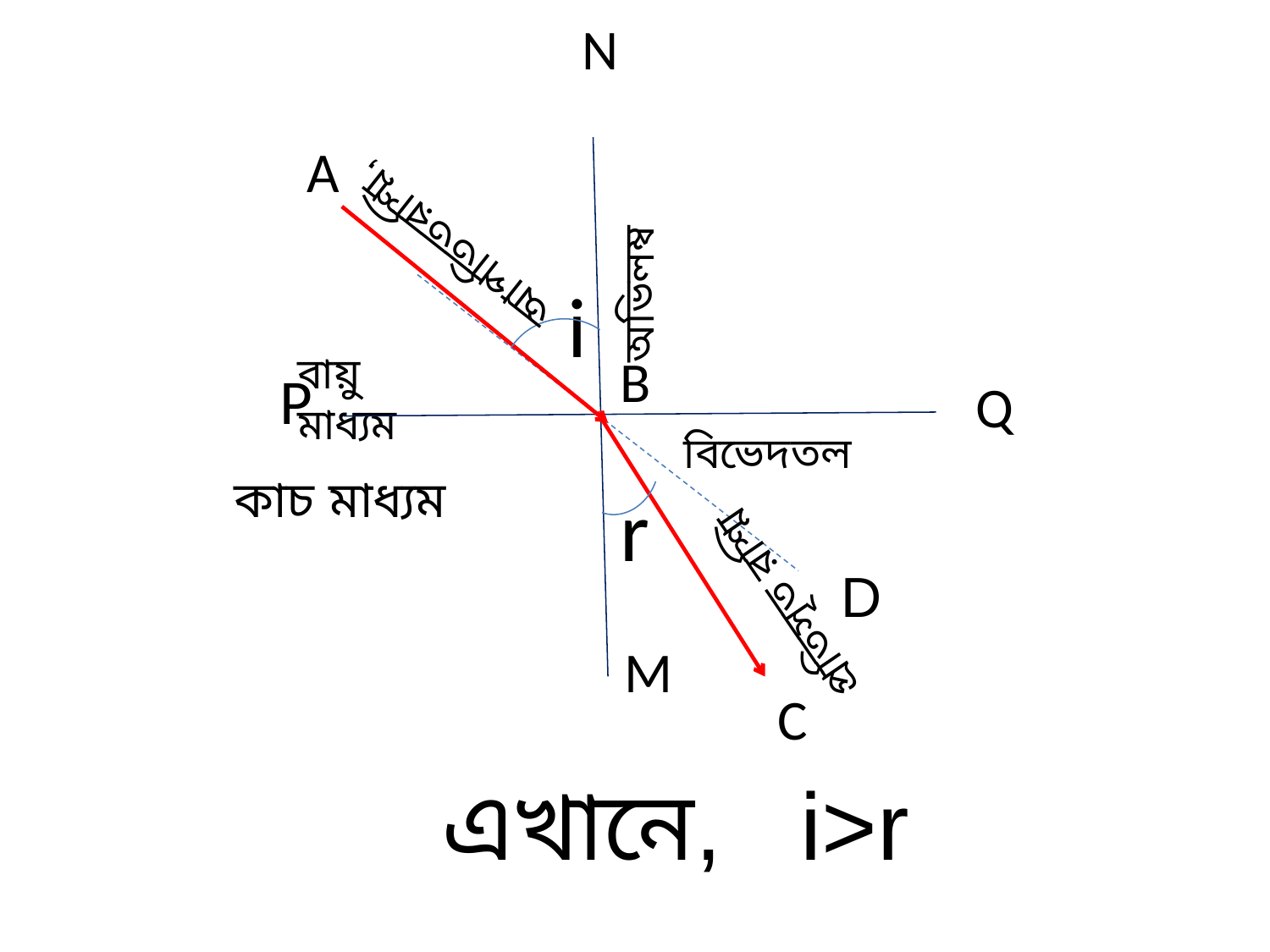

N
A
আপতিতরশ্মি,
অভিলম্ব
i

B
P
Q
বিভেদতল

কাচ মাধ্যম
r
প্রতিসৃত রশ্মি
D
M
C
বায়ু মাধ্যম
    এখানে,   i>r